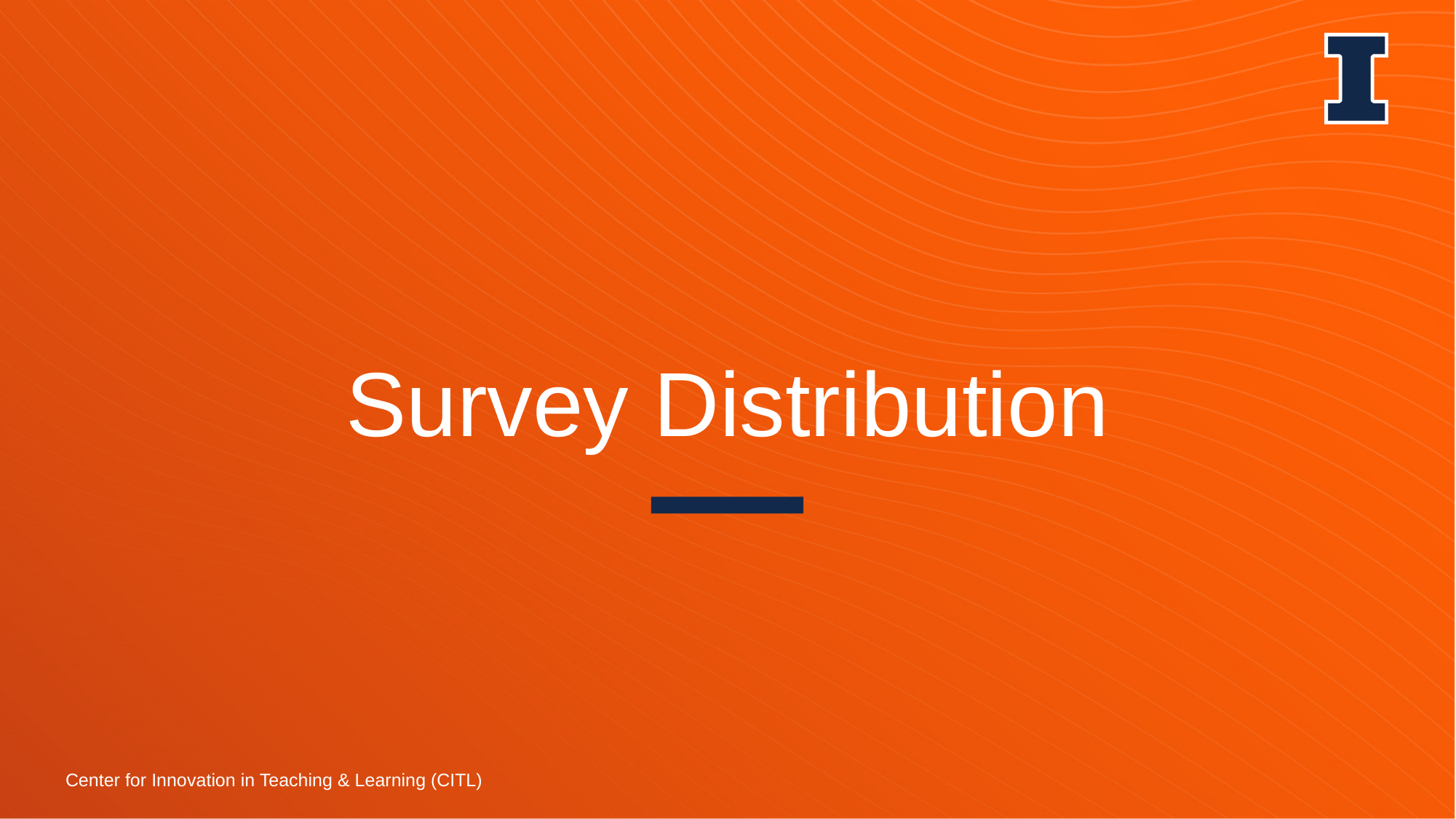

# Survey Distribution
Center for Innovation in Teaching & Learning (CITL)